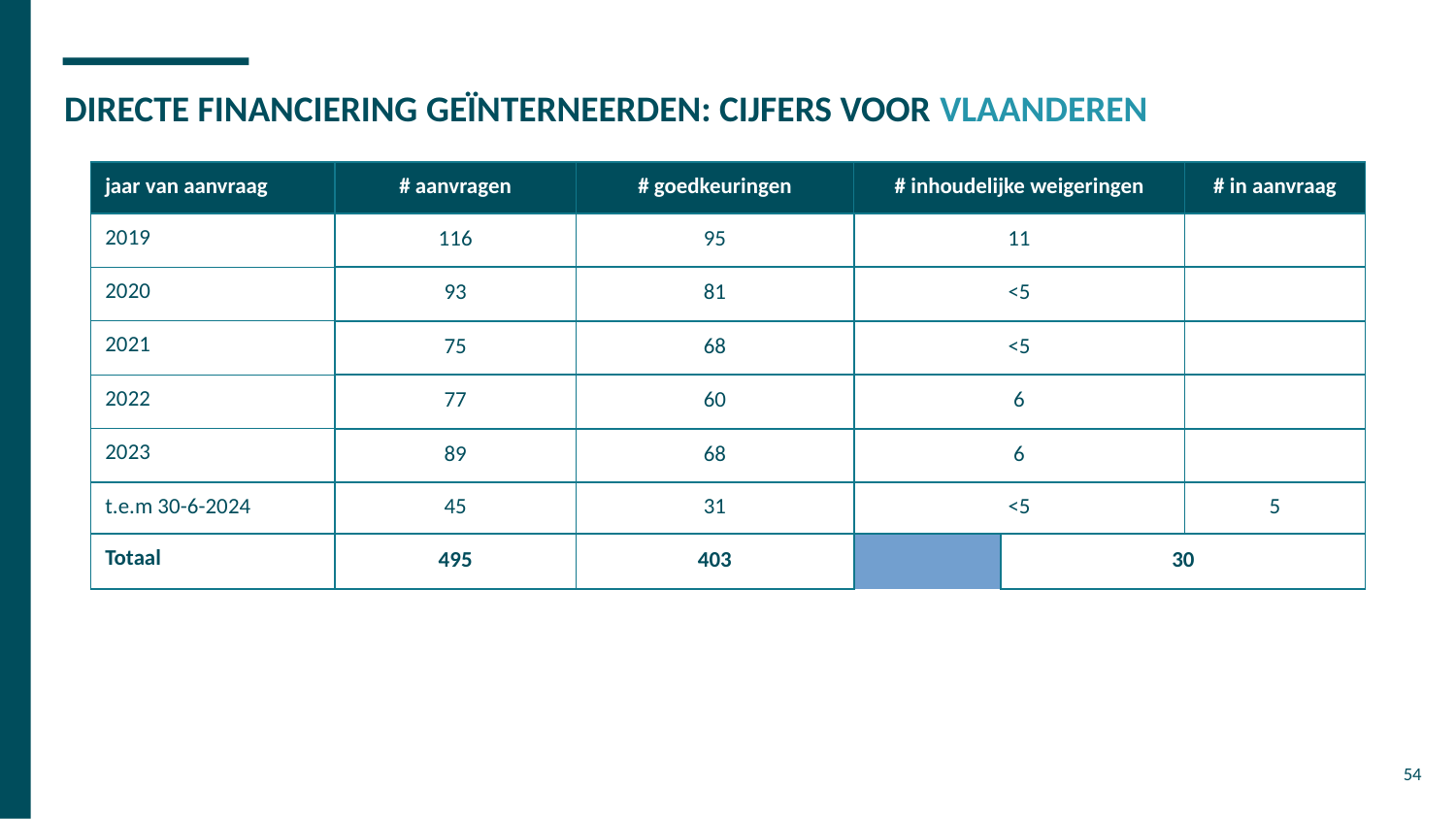

# DIRECTE FINANCIERING GEÏNTERNEERDEN: CIJFERS VOOR VLAANDEREN
| jaar van aanvraag | # aanvragen | # goedkeuringen |  | # inhoudelijke weigeringen |  | # in aanvraag |
| --- | --- | --- | --- | --- | --- | --- |
| 2019 | 116 | 95 |  | 11 |  |  |
| 2020 | 93 | 81 |  | <5 |  |  |
| 2021 | 75 | 68 |  | <5 |  |  |
| 2022 | 77 | 60 |  | 6 |  |  |
| 2023 | 89 | 68 |  | 6 |  |  |
| t.e.m 30-6-2024 | 45 | 31 |  | <5 |  | 5 |
| Totaal | 495 | 403 |  | 30 |  | 5 |
54